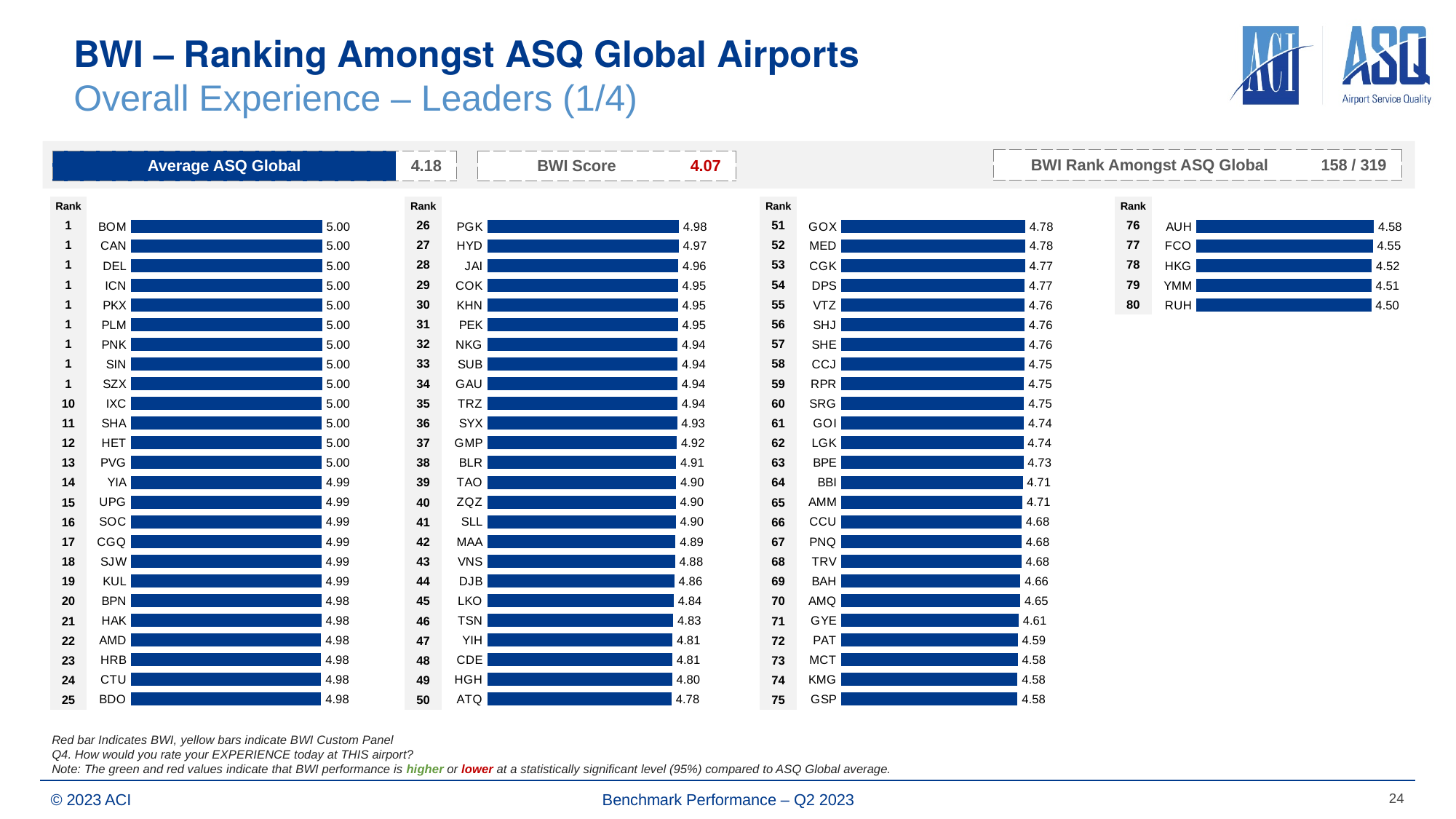

# BWI – Ranking Amongst ASQ Global Airports Overall Experience – Leaders (1/4)

| BWI Rank Amongst ASQ Global | 158 / 319 |
| --- | --- |
| Average ASQ Global | 4.18 |
| --- | --- |
| BWI Score | 4.07 |
| --- | --- |
| Rank |  | Rank |  | Rank |  | Rank |  |
| --- | --- | --- | --- | --- | --- | --- | --- |
| 1 |  | 26 |  | 51 |  | 76 |  |
| 1 |  | 27 |  | 52 |  | 77 |  |
| 1 |  | 28 |  | 53 |  | 78 |  |
| 1 |  | 29 |  | 54 |  | 79 |  |
| 1 |  | 30 |  | 55 |  | 80 |  |
| 1 |  | 31 |  | 56 |  |  |  |
| 1 |  | 32 |  | 57 |  |  |  |
| 1 |  | 33 |  | 58 |  |  |  |
| 1 |  | 34 |  | 59 |  |  |  |
| 10 |  | 35 |  | 60 |  |  |  |
| 11 |  | 36 |  | 61 |  |  |  |
| 12 |  | 37 |  | 62 |  |  |  |
| 13 |  | 38 |  | 63 |  |  |  |
| 14 |  | 39 |  | 64 |  |  |  |
| 15 |  | 40 |  | 65 |  |  |  |
| 16 |  | 41 |  | 66 |  |  |  |
| 17 |  | 42 |  | 67 |  |  |  |
| 18 |  | 43 |  | 68 |  |  |  |
| 19 |  | 44 |  | 69 |  |  |  |
| 20 |  | 45 |  | 70 |  |  |  |
| 21 |  | 46 |  | 71 |  |  |  |
| 22 |  | 47 |  | 72 |  |  |  |
| 23 |  | 48 |  | 73 |  |  |  |
| 24 |  | 49 |  | 74 |  |  |  |
| 25 |  | 50 |  | 75 |  |  |  |

### Chart

| Category | Score |
|---|---|
| BOM | 5.0 |
| CAN | 5.0 |
| DEL | 5.0 |
| ICN | 5.0 |
| PKX | 5.0 |
| PLM | 5.0 |
| PNK | 5.0 |
| SIN | 5.0 |
| SZX | 5.0 |
| IXC | 4.997143725 |
| SHA | 4.9971378732 |
| HET | 4.9970781478 |
| PVG | 4.9955142327 |
| YIA | 4.9946502604 |
| UPG | 4.9889577046 |
| SOC | 4.9888998363 |
| CGQ | 4.9880255071 |
| SJW | 4.9860289259 |
| KUL | 4.9855150228 |
| BPN | 4.9825966929 |
| HAK | 4.9823223224 |
| AMD | 4.9787865488 |
| HRB | 4.9781252936 |
| CTU | 4.9772922742 |
| BDO | 4.9770200432 |

### Chart

| Category | Score |
|---|---|
| PGK | 4.976646761 |
| HYD | 4.9745122443 |
| JAI | 4.961200552 |
| COK | 4.9540144783 |
| KHN | 4.9528781897 |
| PEK | 4.9503193406 |
| NKG | 4.9438062133 |
| SUB | 4.9420239589 |
| GAU | 4.940842231 |
| TRZ | 4.9394926226 |
| SYX | 4.9322906726 |
| GMP | 4.9220307647 |
| BLR | 4.9092655079 |
| TAO | 4.9046020823 |
| ZQZ | 4.8979933173 |
| SLL | 4.8976034454 |
| MAA | 4.8920121661 |
| VNS | 4.8755306164 |
| DJB | 4.8602800078 |
| LKO | 4.8431756862 |
| TSN | 4.8274504738 |
| YIH | 4.8089168138 |
| CDE | 4.8076923077 |
| HGH | 4.8030534266 |
| ATQ | 4.7848164206 |

### Chart

| Category | Score |
|---|---|
| GOX | 4.778345073 |
| MED | 4.7763359115 |
| CGK | 4.7718121943 |
| DPS | 4.7676153453 |
| VTZ | 4.762081403 |
| SHJ | 4.7616287861 |
| SHE | 4.7577501142 |
| CCJ | 4.7543755306 |
| RPR | 4.7493703687 |
| SRG | 4.7482639676 |
| GOI | 4.7448546911 |
| LGK | 4.7356277994 |
| BPE | 4.7323301012 |
| BBI | 4.7138533567 |
| AMM | 4.7059012958 |
| CCU | 4.6824164682 |
| PNQ | 4.682363752 |
| TRV | 4.680620118 |
| BAH | 4.6561524502 |
| AMQ | 4.6522916553 |
| GYE | 4.6087827774 |
| PAT | 4.5853584903 |
| MCT | 4.58497432 |
| KMG | 4.5812026098 |
| GSP | 4.5803445063 |

### Chart

| Category | Score |
|---|---|
| AUH | 4.5753050414 |
| FCO | 4.5491839103 |
| HKG | 4.5157743083 |
| YMM | 4.5065022194 |
| RUH | 4.5043647167 |
Red bar Indicates BWI, yellow bars indicate BWI Custom Panel
Q4. How would you rate your EXPERIENCE today at THIS airport?
Note: The green and red values indicate that BWI performance is higher or lower at a statistically significant level (95%) compared to ASQ Global average.
24